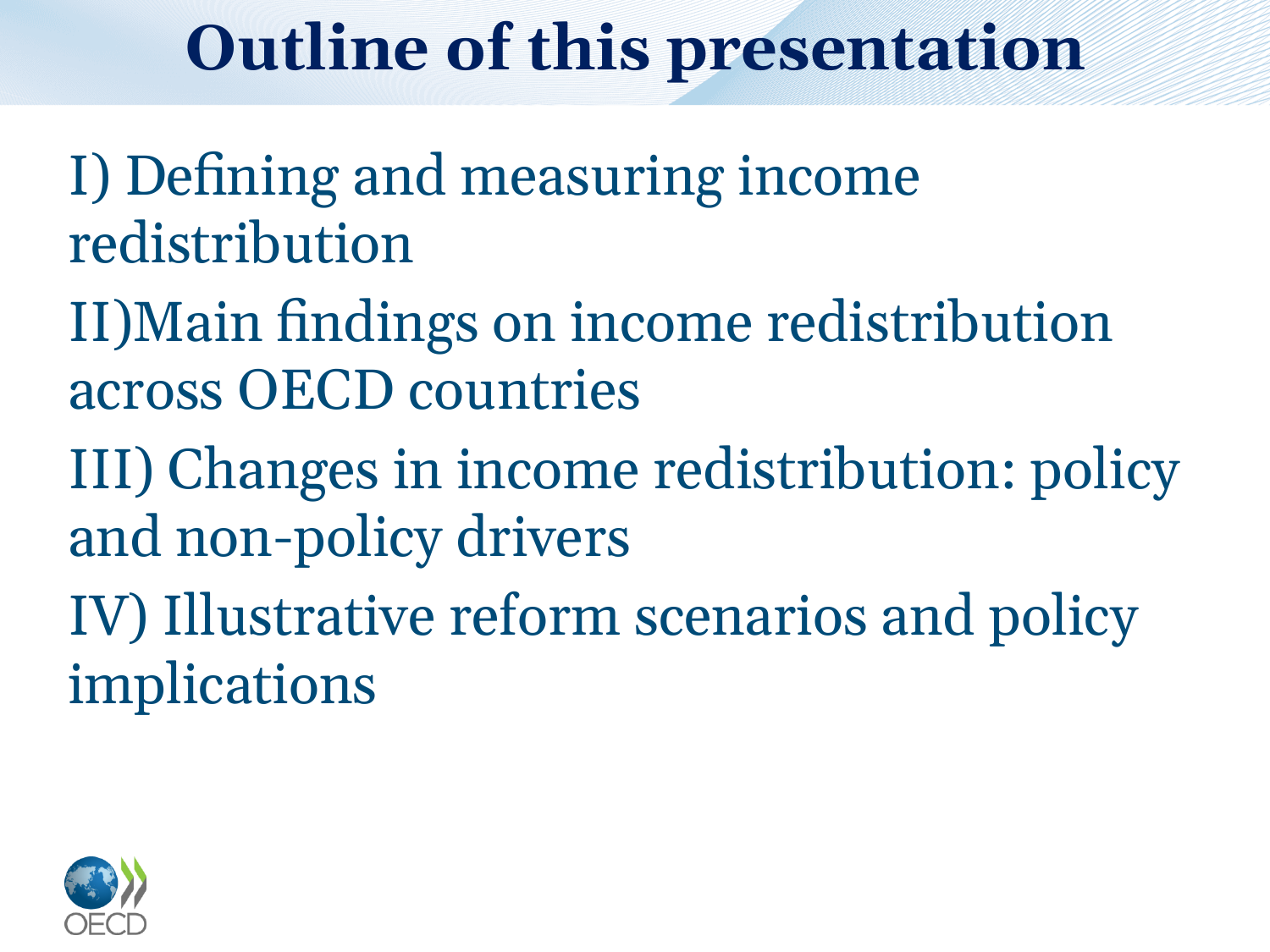

# Outline of this presentation
I) Defining and measuring income redistribution
II)Main findings on income redistribution across OECD countries
III) Changes in income redistribution: policy and non-policy drivers
IV) Illustrative reform scenarios and policy implications